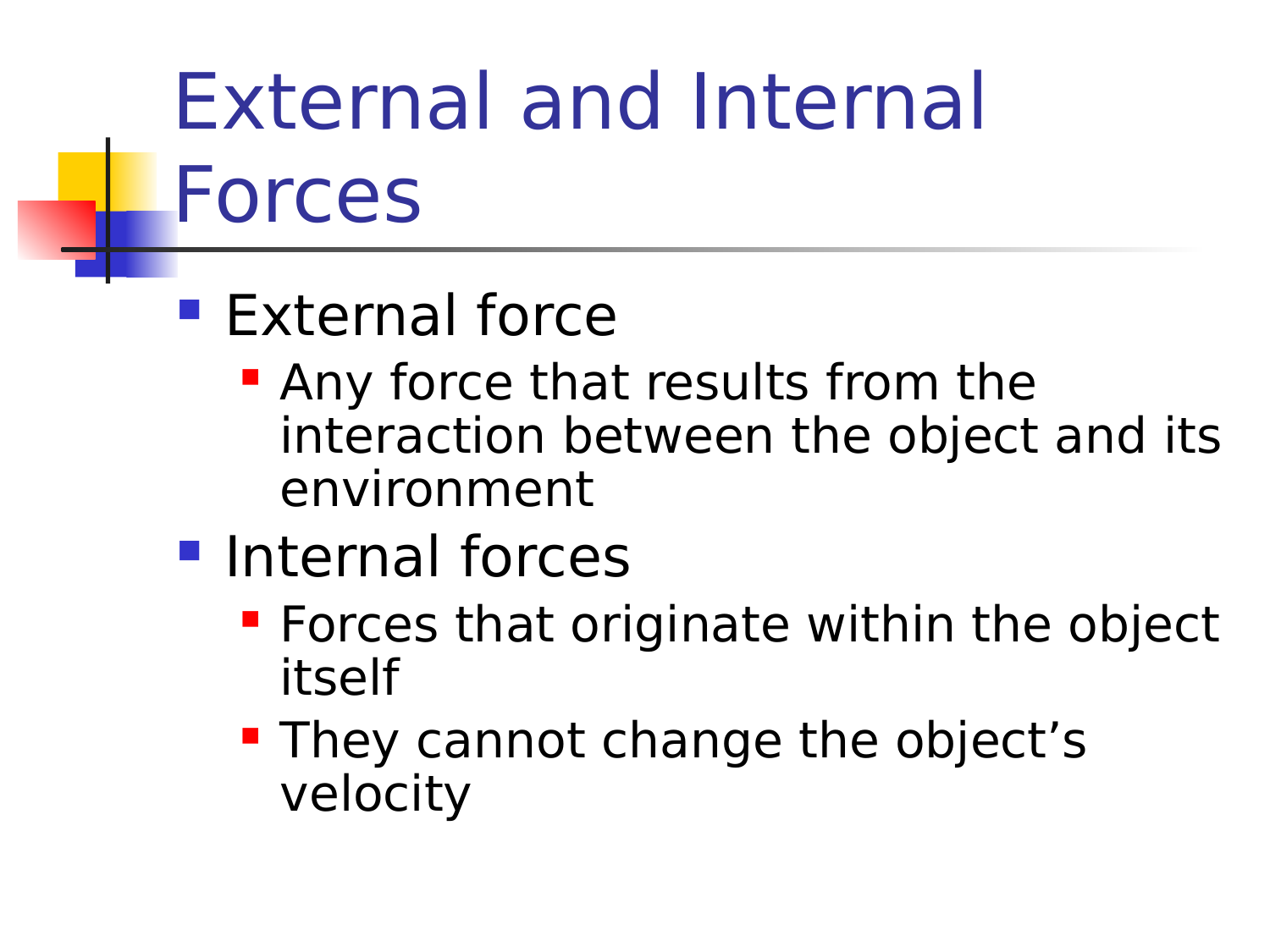

# External and Internal Forces
External force
Any force that results from the interaction between the object and its environment
Internal forces
Forces that originate within the object itself
They cannot change the object’s velocity